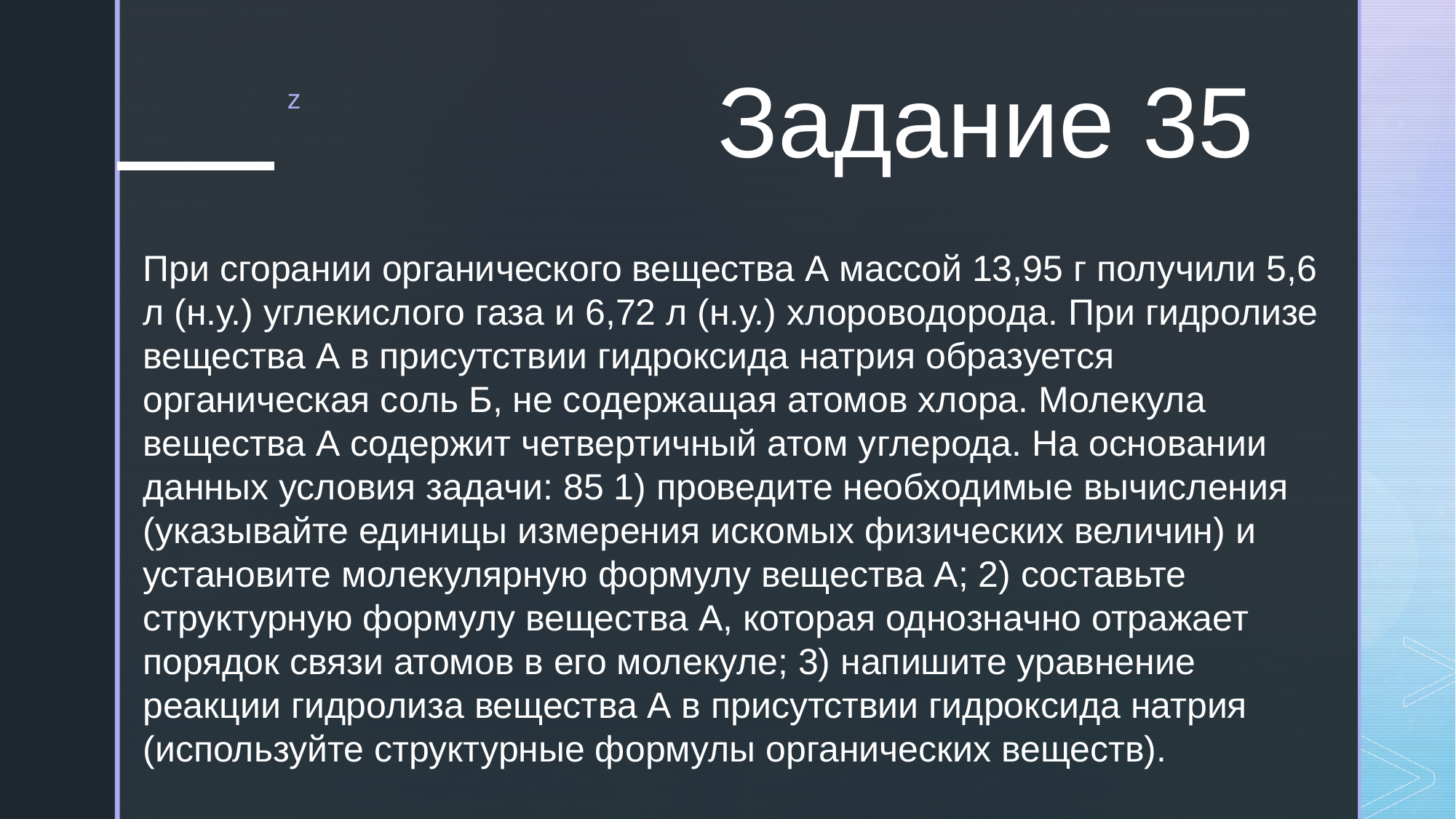

# Задание 35
При сгорании органического вещества А массой 13,95 г получили 5,6 л (н.у.) углекислого газа и 6,72 л (н.у.) хлороводорода. При гидролизе вещества А в присутствии гидроксида натрия образуется органическая соль Б, не содержащая атомов хлора. Молекула вещества А содержит четвертичный атом углерода. На основании данных условия задачи: 85 1) проведите необходимые вычисления (указывайте единицы измерения искомых физических величин) и установите молекулярную формулу вещества А; 2) составьте структурную формулу вещества А, которая однозначно отражает порядок связи атомов в его молекуле; 3) напишите уравнение реакции гидролиза вещества А в присутствии гидроксида натрия (используйте структурные формулы органических веществ).